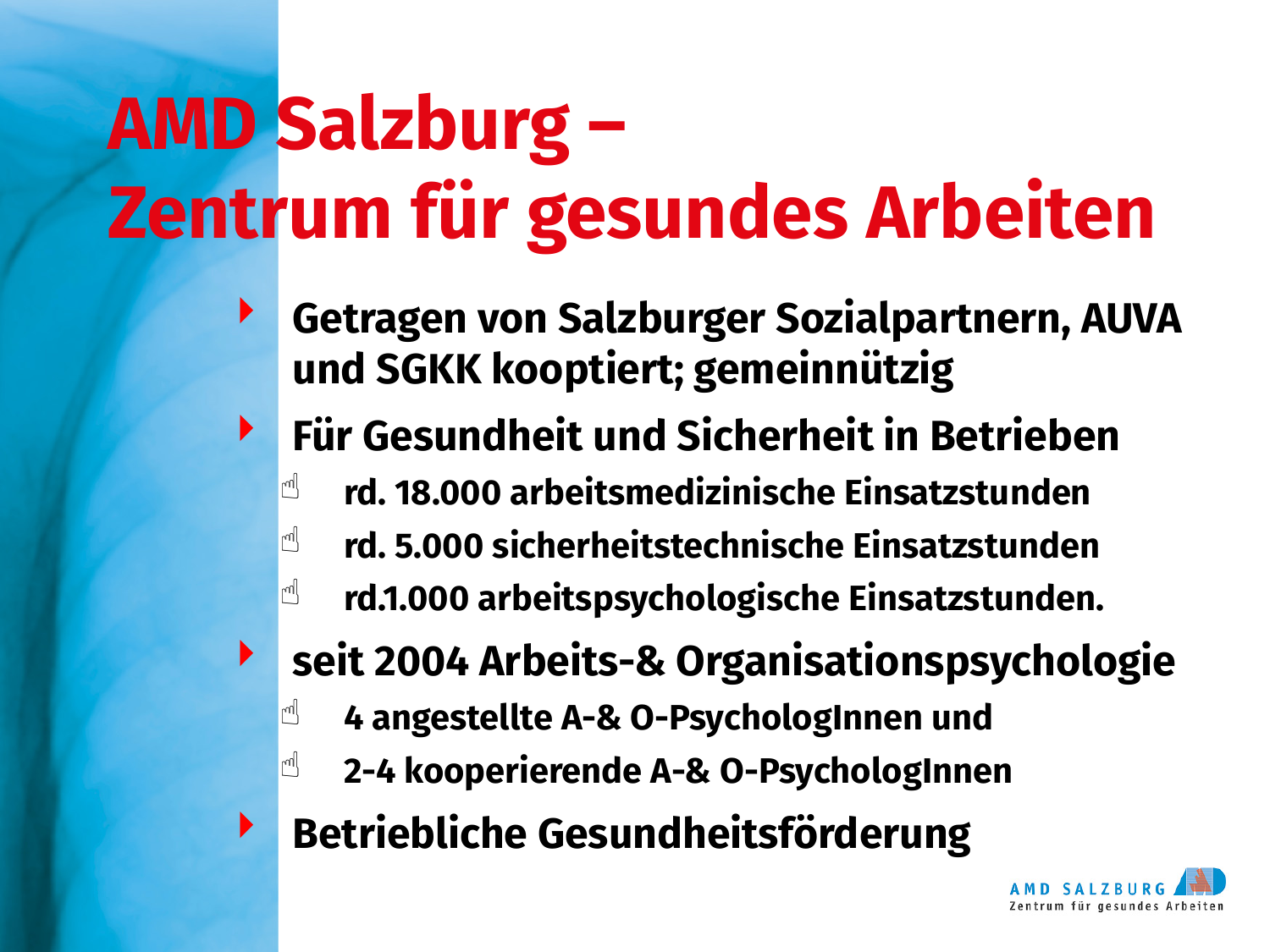

# AMD Salzburg – Zentrum für gesundes Arbeiten
Getragen von Salzburger Sozialpartnern, AUVA und SGKK kooptiert; gemeinnützig
Für Gesundheit und Sicherheit in Betrieben
rd. 18.000 arbeitsmedizinische Einsatzstunden
rd. 5.000 sicherheitstechnische Einsatzstunden
rd.1.000 arbeitspsychologische Einsatzstunden.
seit 2004 Arbeits-& Organisationspsychologie
4 angestellte A-& O-PsychologInnen und
2-4 kooperierende A-& O-PsychologInnen
Betriebliche Gesundheitsförderung